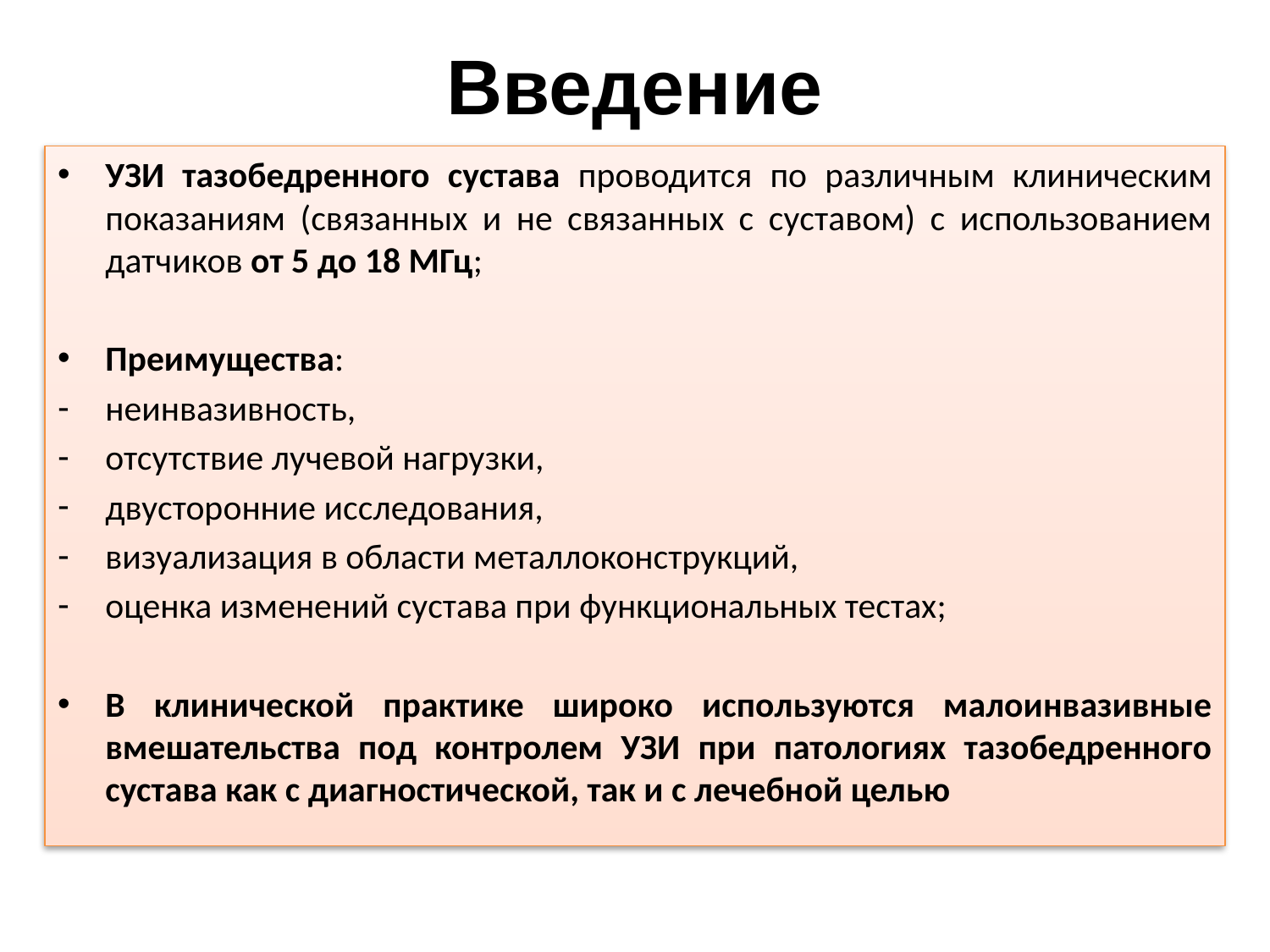

# Введение
УЗИ тазобедренного сустава проводится по различным клиническим показаниям (связанных и не связанных с суставом) с использованием датчиков от 5 до 18 МГц;

Преимущества:
неинвазивность,
отсутствие лучевой нагрузки,
двусторонние исследования,
визуализация в области металлоконструкций,
оценка изменений сустава при функциональных тестах;

В клинической практике широко используются малоинвазивные вмешательства под контролем УЗИ при патологиях тазобедренного сустава как с диагностической, так и с лечебной целью